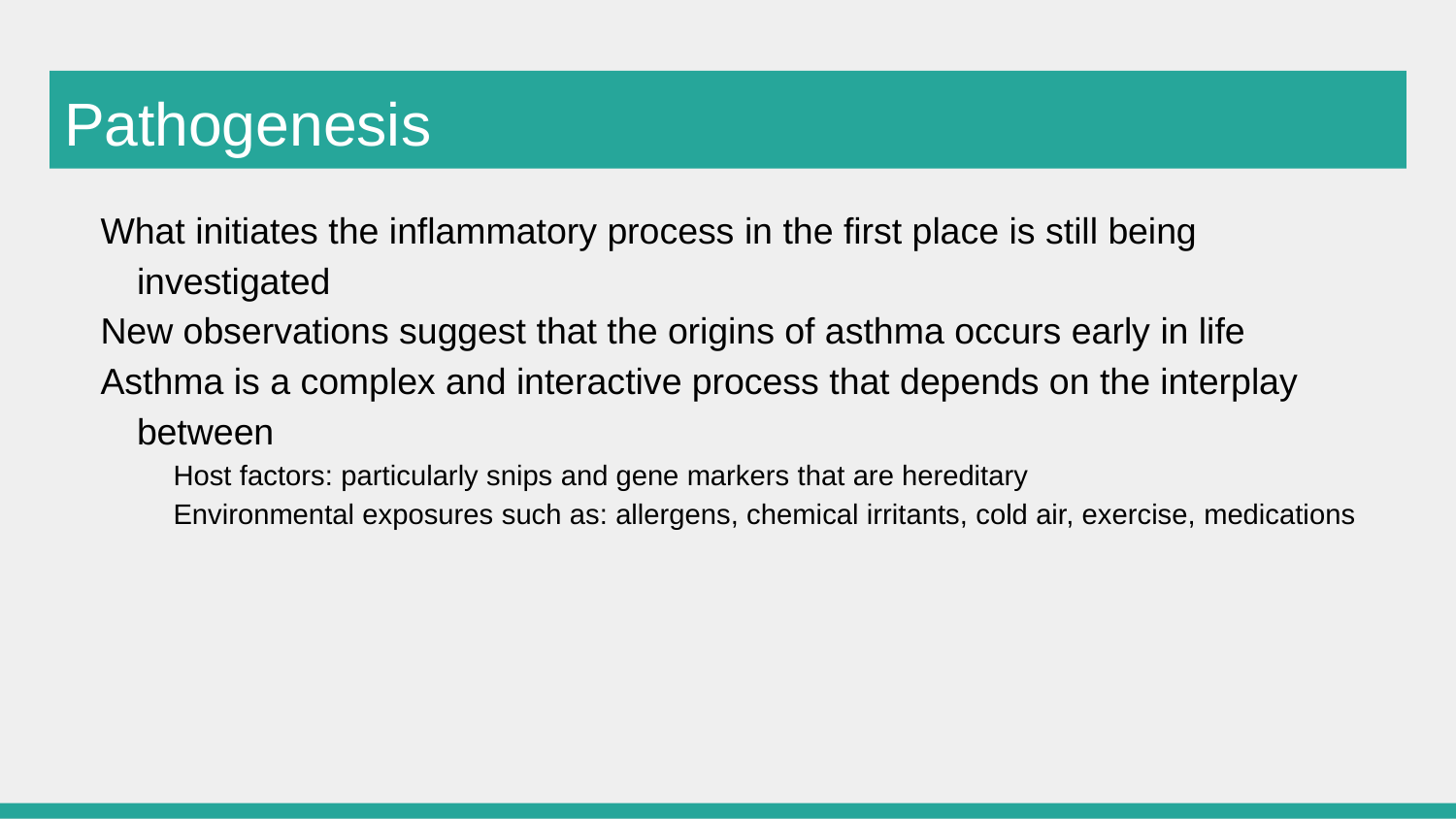

# Pathogenesis
What initiates the inflammatory process in the first place is still being investigated
New observations suggest that the origins of asthma occurs early in life
Asthma is a complex and interactive process that depends on the interplay between
Host factors: particularly snips and gene markers that are hereditary
Environmental exposures such as: allergens, chemical irritants, cold air, exercise, medications